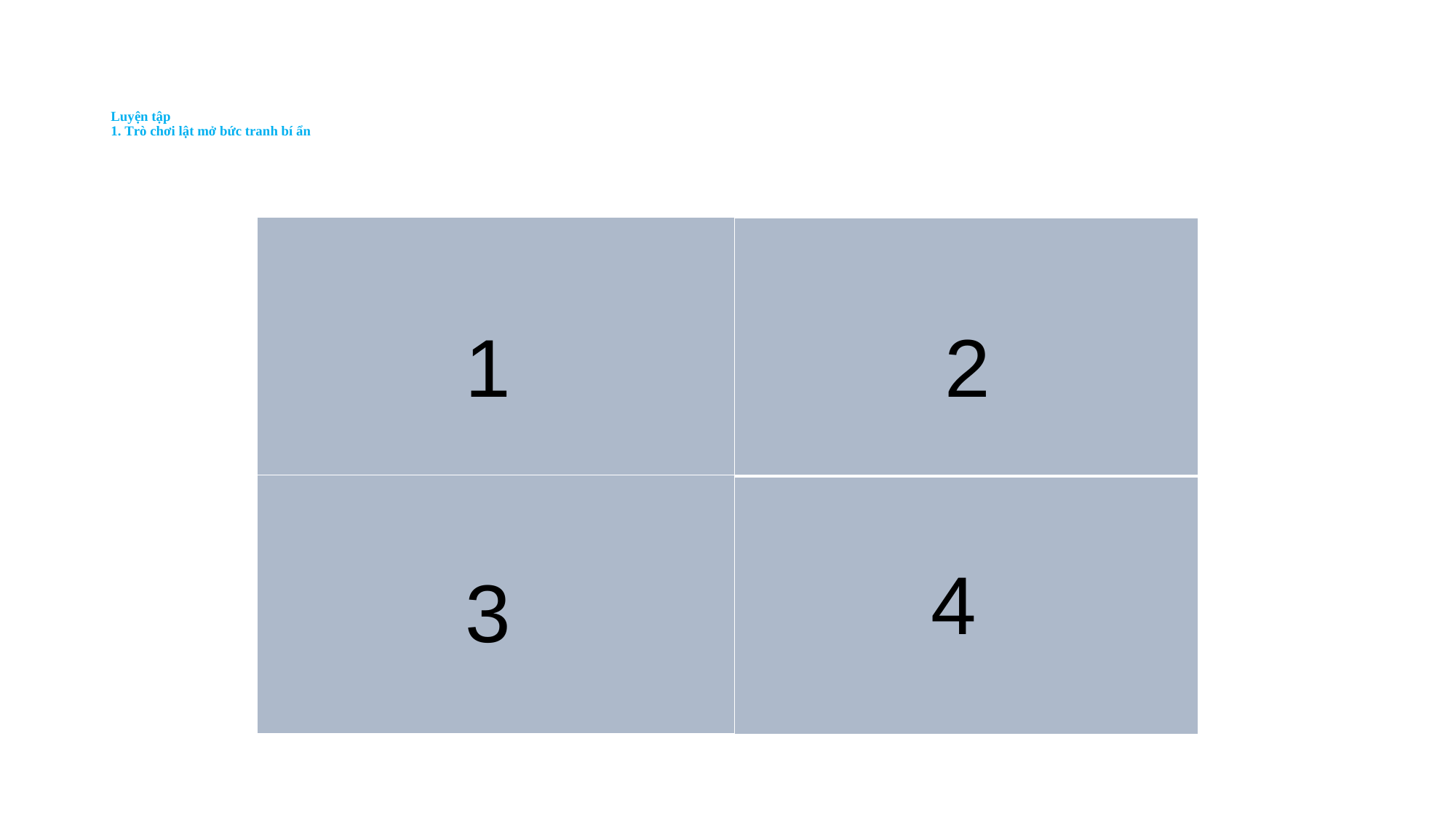

# Luyện tập 1. Trò chơi lật mở bức tranh bí ẩn

2

1
2

4
3